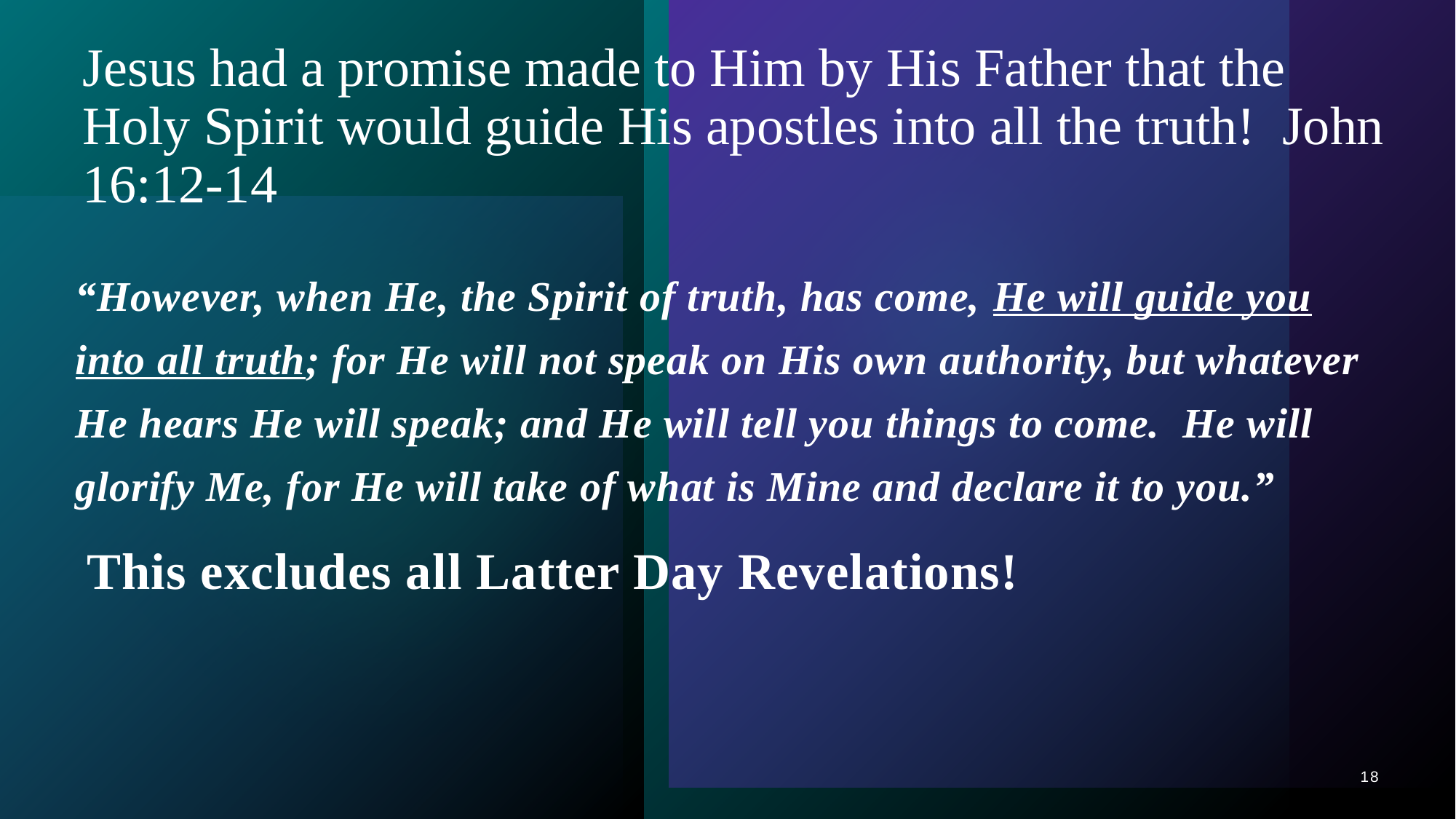

# Jesus had a promise made to Him by His Father that the Holy Spirit would guide His apostles into all the truth!  John 16:12-14
“However, when He, the Spirit of truth, has come, He will guide you into all truth; for He will not speak on His own authority, but whatever He hears He will speak; and He will tell you things to come.  He will glorify Me, for He will take of what is Mine and declare it to you.”
 This excludes all Latter Day Revelations!

18